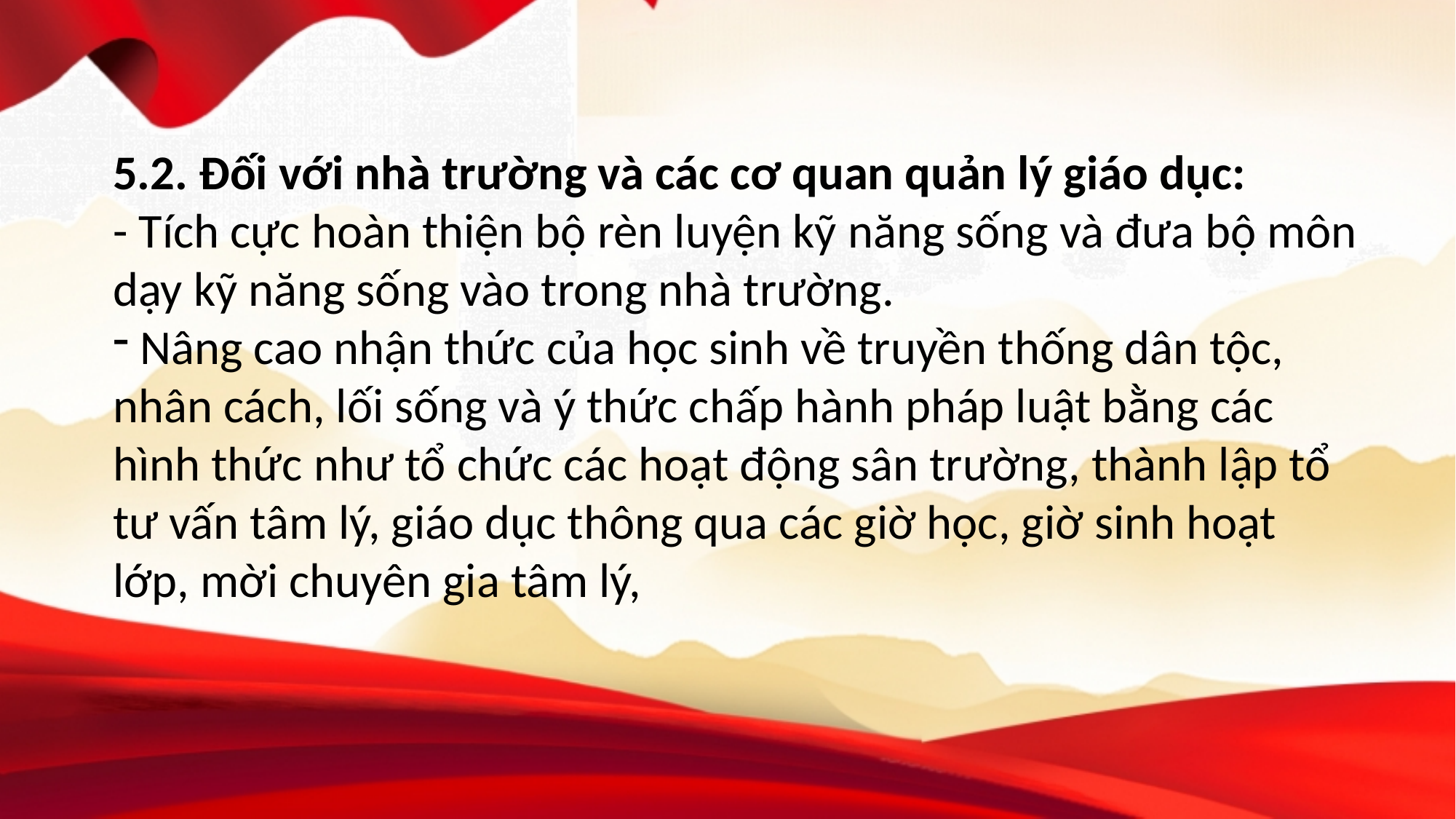

5.2. Đối với nhà trường và các cơ quan quản lý giáo dục:
- Tích cực hoàn thiện bộ rèn luyện kỹ năng sống và đưa bộ môn dạy kỹ năng sống vào trong nhà trường.
 Nâng cao nhận thức của học sinh về truyền thống dân tộc, nhân cách, lối sống và ý thức chấp hành pháp luật bằng các hình thức như tổ chức các hoạt động sân trường, thành lập tổ tư vấn tâm lý, giáo dục thông qua các giờ học, giờ sinh hoạt lớp, mời chuyên gia tâm lý,